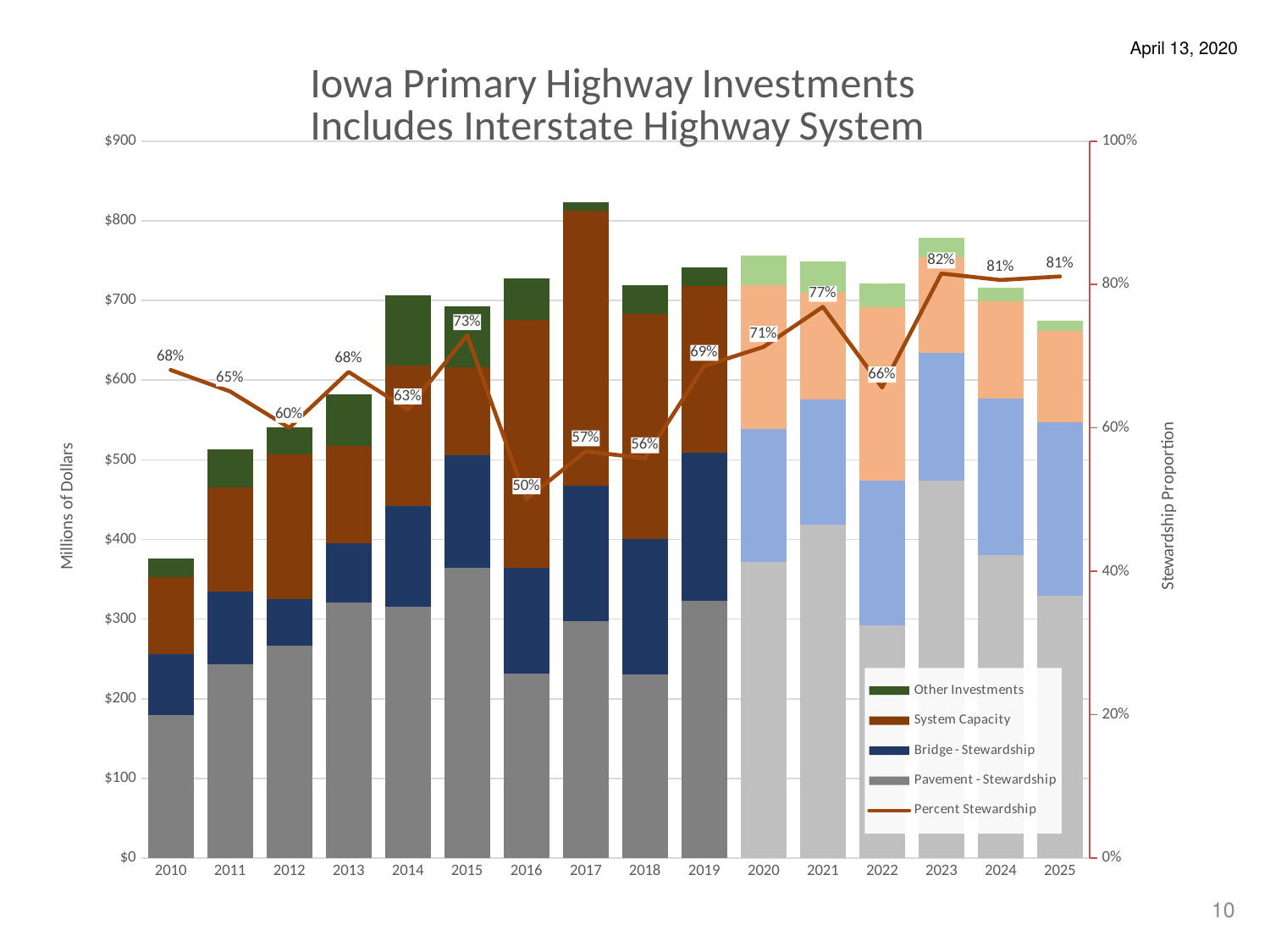

### Chart: Iowa Primary Highway Investments
Includes Interstate Highway System

| Category | Pavement - Stewardship | Bridge - Stewardship | System Capacity | Other Investments |  |
|---|---|---|---|---|---|
| 2010 | 180029140.1199999 | 76212446.30999997 | 96491746.86 | 23601321.950000107 | 0.6808875634017465 |
| 2011 | 243383426.67000005 | 90815539.27999999 | 131408013.59 | 47772112.97999996 | 0.6509789175666136 |
| 2012 | 266261338.33999988 | 58535096.83999999 | 182498016.09000003 | 33837527.55000013 | 0.6002166715193131 |
| 2013 | 321336244.2200001 | 73574046.26000002 | 122495162.36 | 64953341.50999975 | 0.6781219658935167 |
| 2014 | 315135602.19999987 | 126975846.86 | 176334373.07999998 | 88110203.63000011 | 0.6257273774973326 |
| 2015 | 364598993.4300002 | 140909171.26999998 | 110164518.82 | 77471824.92999983 | 0.7292969338102532 |
| 2016 | 231757286.77999997 | 132548153.81999995 | 311344175.14 | 52245066.71000004 | 0.5004919659170948 |
| 2017 | 298000000.0 | 169000000.0 | 346000000.0 | 10000000.0 | 0.5674362089914945 |
| 2018 | 231000000.0 | 170000000.0 | 282000000.0 | 36000000.0 | 0.5577190542420027 |
| 2019 | 323118000.0 | 186236000.0 | 208700000.0 | 23913000.0 | 0.6864914477328506 |
| 2020 | 372000000.0 | 167000000.0 | 180000000.0 | 37000000.0 | 0.7129629629629629 |
| 2021 | 418821000.0 | 156865000.0 | 133593000.0 | 39433000.0 | 0.7689017940142538 |
| 2022 | 292688000.0 | 180629000.0 | 218000000.0 | 29765000.0 | 0.656398301441445 |
| 2023 | 473633000.0 | 161082000.0 | 120000000.0 | 23730000.0 | 0.8153626781596645 |
| 2024 | 380850000.0 | 196081000.0 | 121623000.0 | 16971000.0 | 0.8063044617588484 |
| 2025 | 329243000.0 | 217836000.0 | 114568000.0 | 12701000.0 | 0.8112710351331953 |
April 13, 2020
10